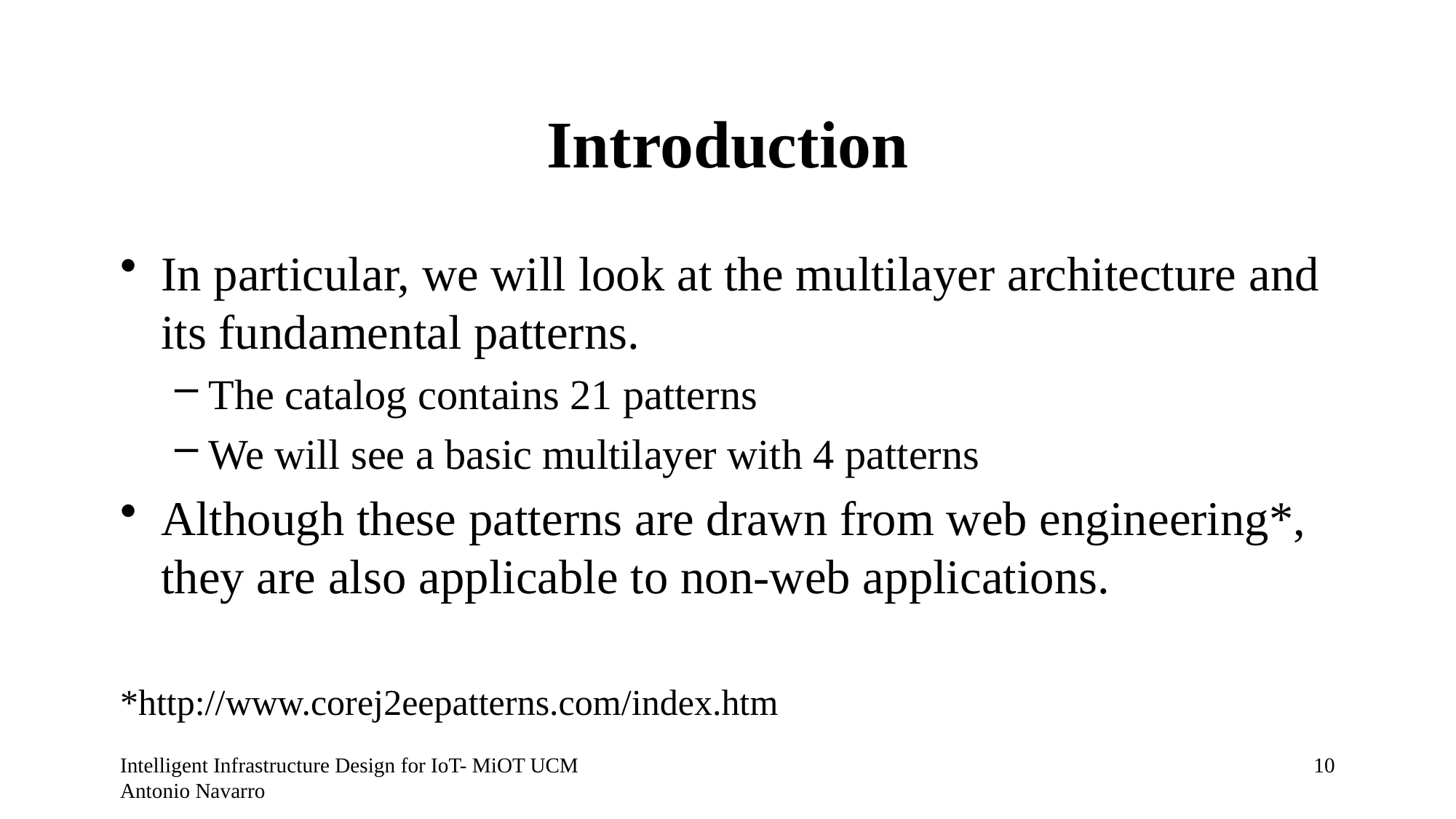

# Introduction
In particular, we will look at the multilayer architecture and its fundamental patterns.
The catalog contains 21 patterns
We will see a basic multilayer with 4 patterns
Although these patterns are drawn from web engineering*, they are also applicable to non-web applications.

*http://www.corej2eepatterns.com/index.htm

Intelligent Infrastructure Design for IoT- MiOT UCM Antonio Navarro
10